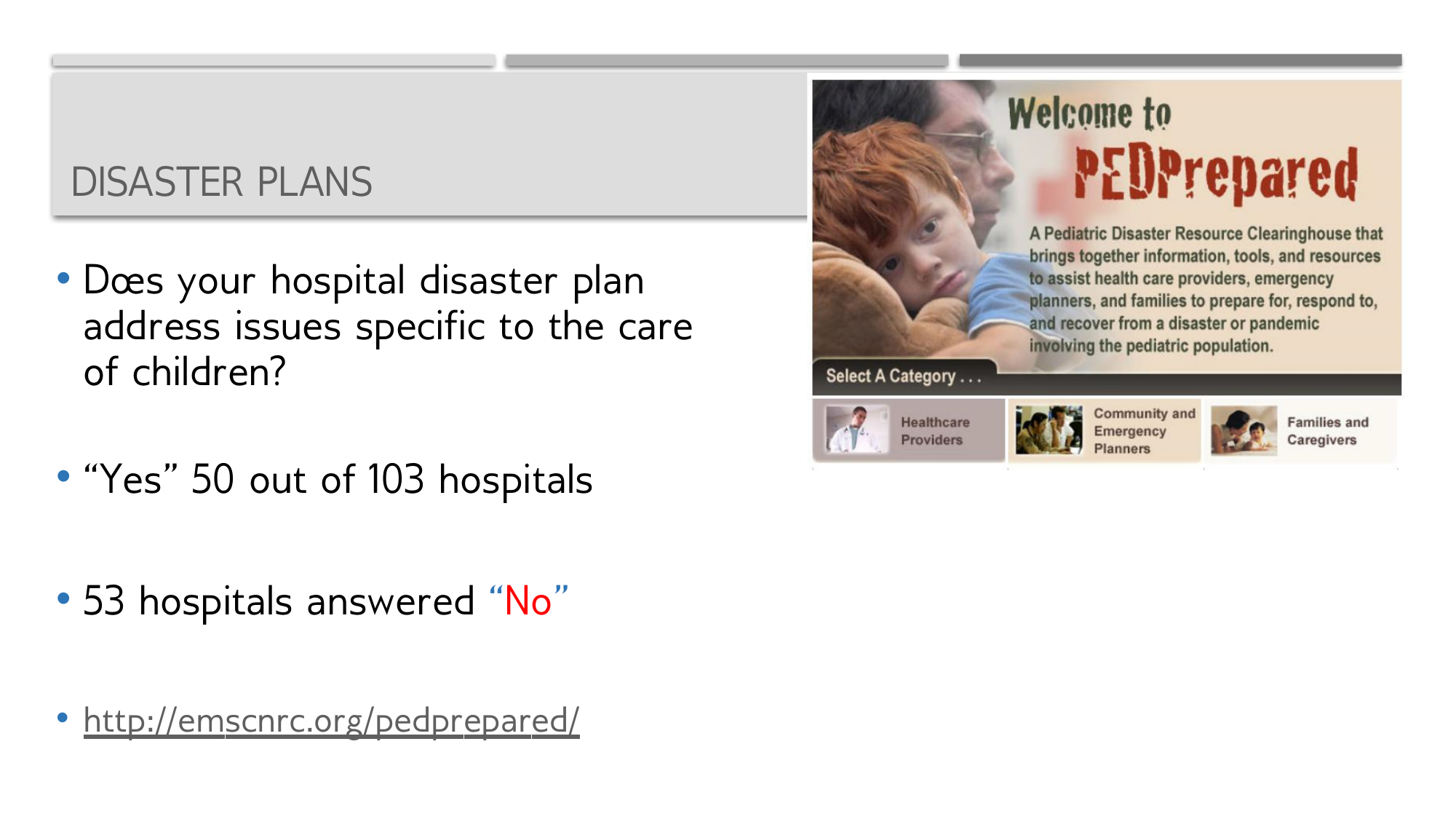

# Disaster Plans
Does your hospital disaster plan address issues specific to the care of children?

“Yes” 50 out of 103 hospitals

53 hospitals answered “No”

http://emscnrc.org/pedprepared/